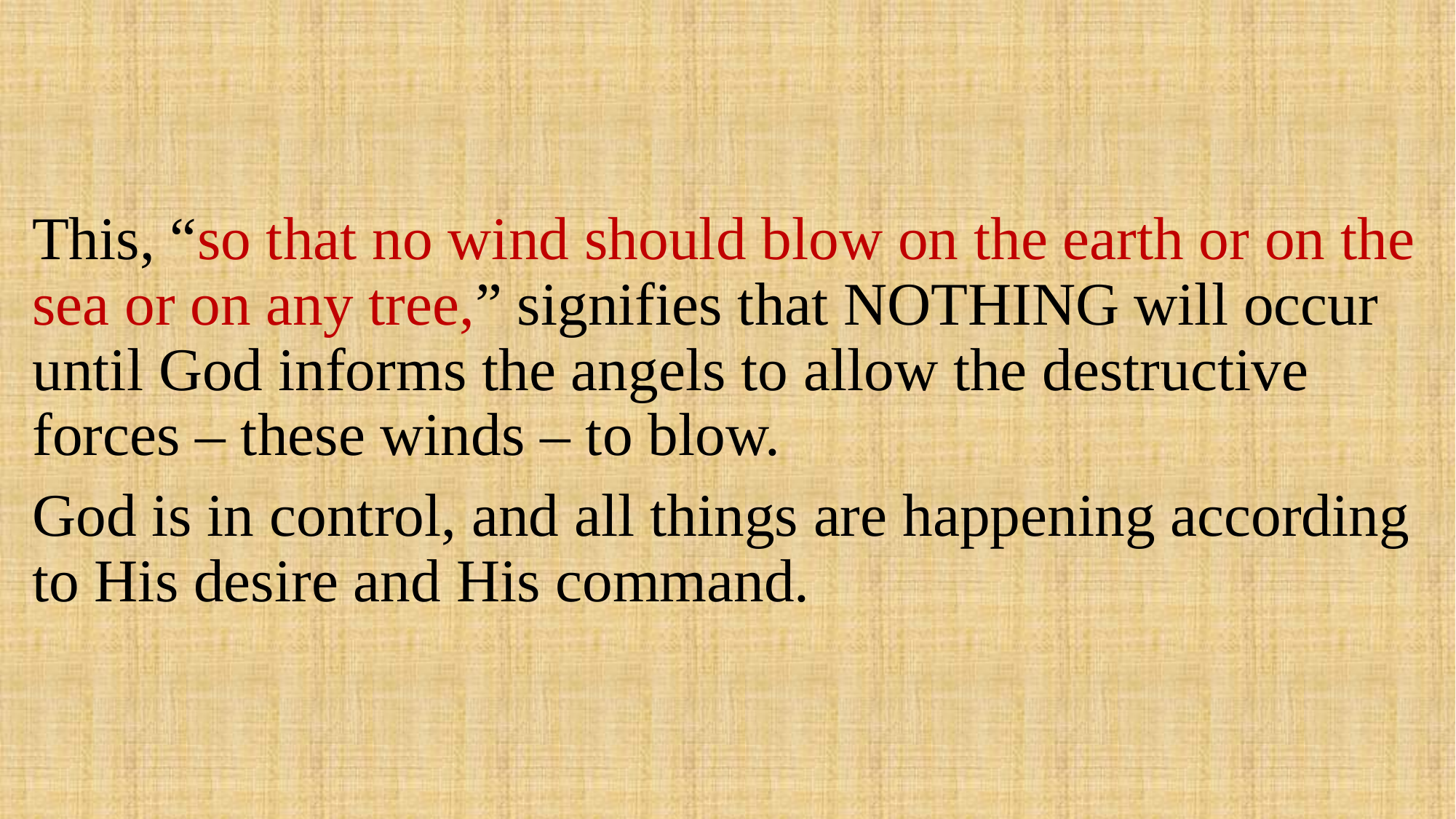

This, “so that no wind should blow on the earth or on the sea or on any tree,” signifies that NOTHING will occur until God informs the angels to allow the destructive forces – these winds – to blow.
God is in control, and all things are happening according to His desire and His command.